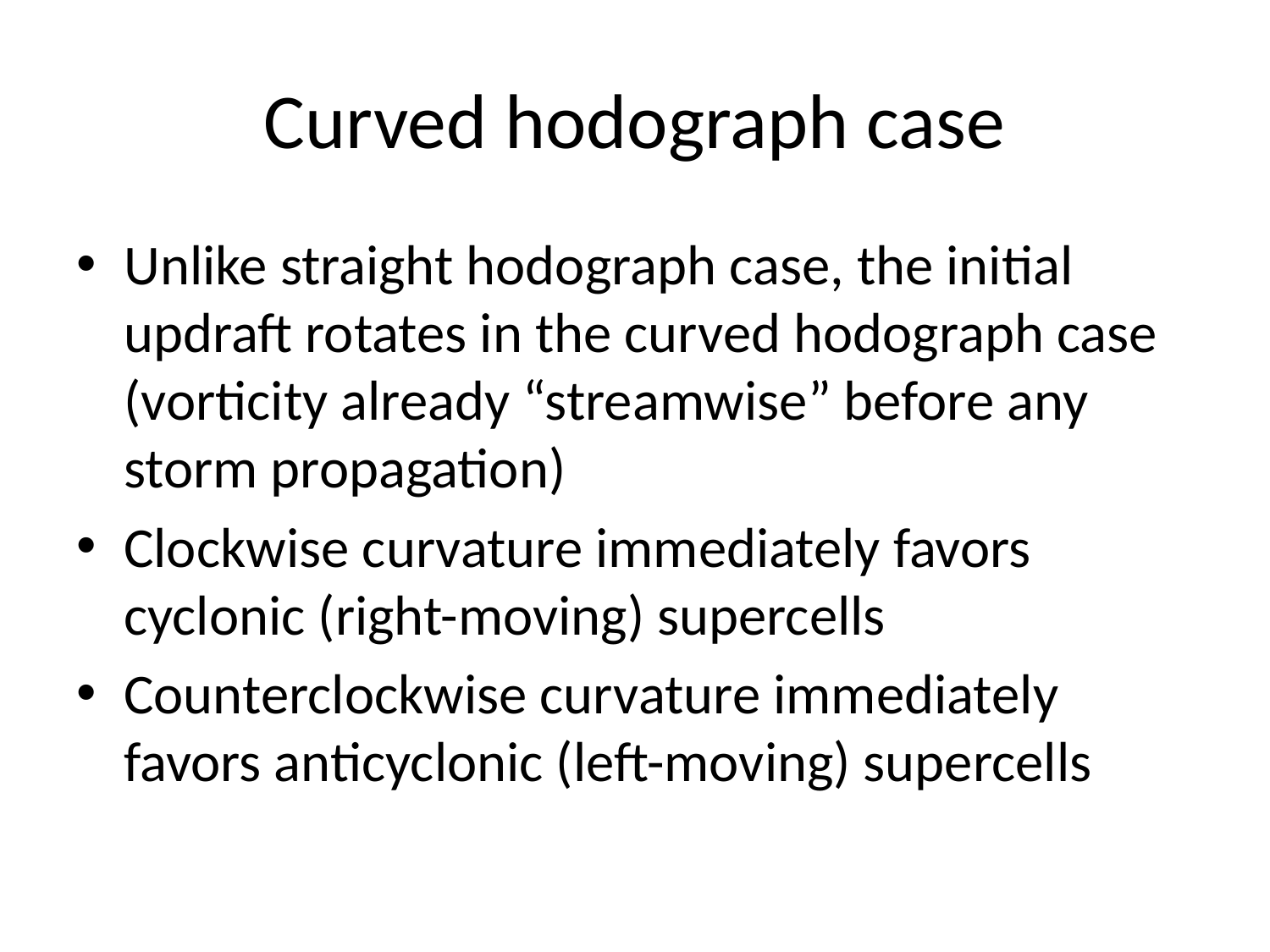

# Curved hodograph case
Unlike straight hodograph case, the initial updraft rotates in the curved hodograph case (vorticity already “streamwise” before any storm propagation)
Clockwise curvature immediately favors cyclonic (right-moving) supercells
Counterclockwise curvature immediately favors anticyclonic (left-moving) supercells